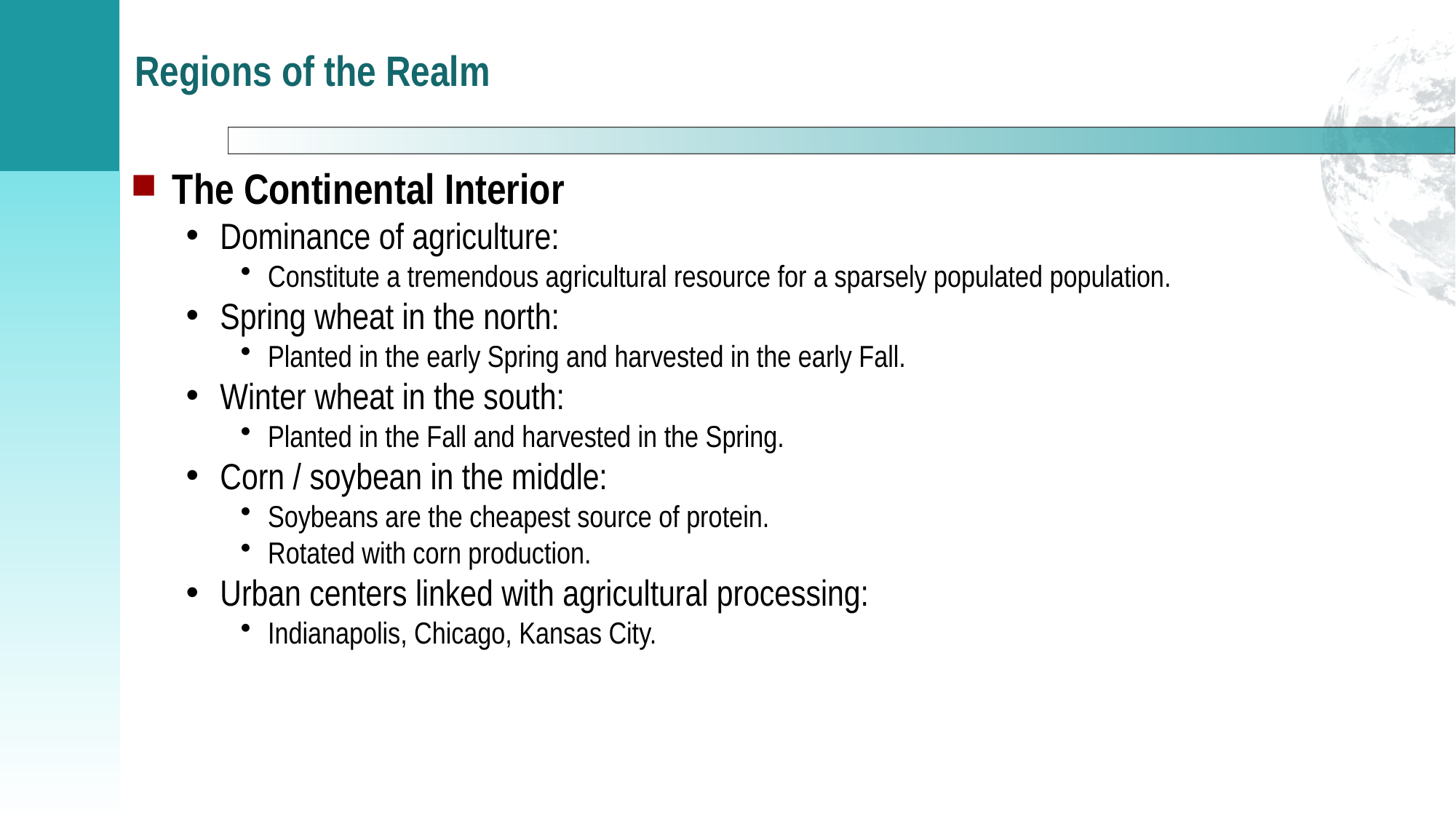

# Regions of the Realm
The Continental Interior
Dominance of agriculture:
Constitute a tremendous agricultural resource for a sparsely populated population.
Spring wheat in the north:
Planted in the early Spring and harvested in the early Fall.
Winter wheat in the south:
Planted in the Fall and harvested in the Spring.
Corn / soybean in the middle:
Soybeans are the cheapest source of protein.
Rotated with corn production.
Urban centers linked with agricultural processing:
Indianapolis, Chicago, Kansas City.